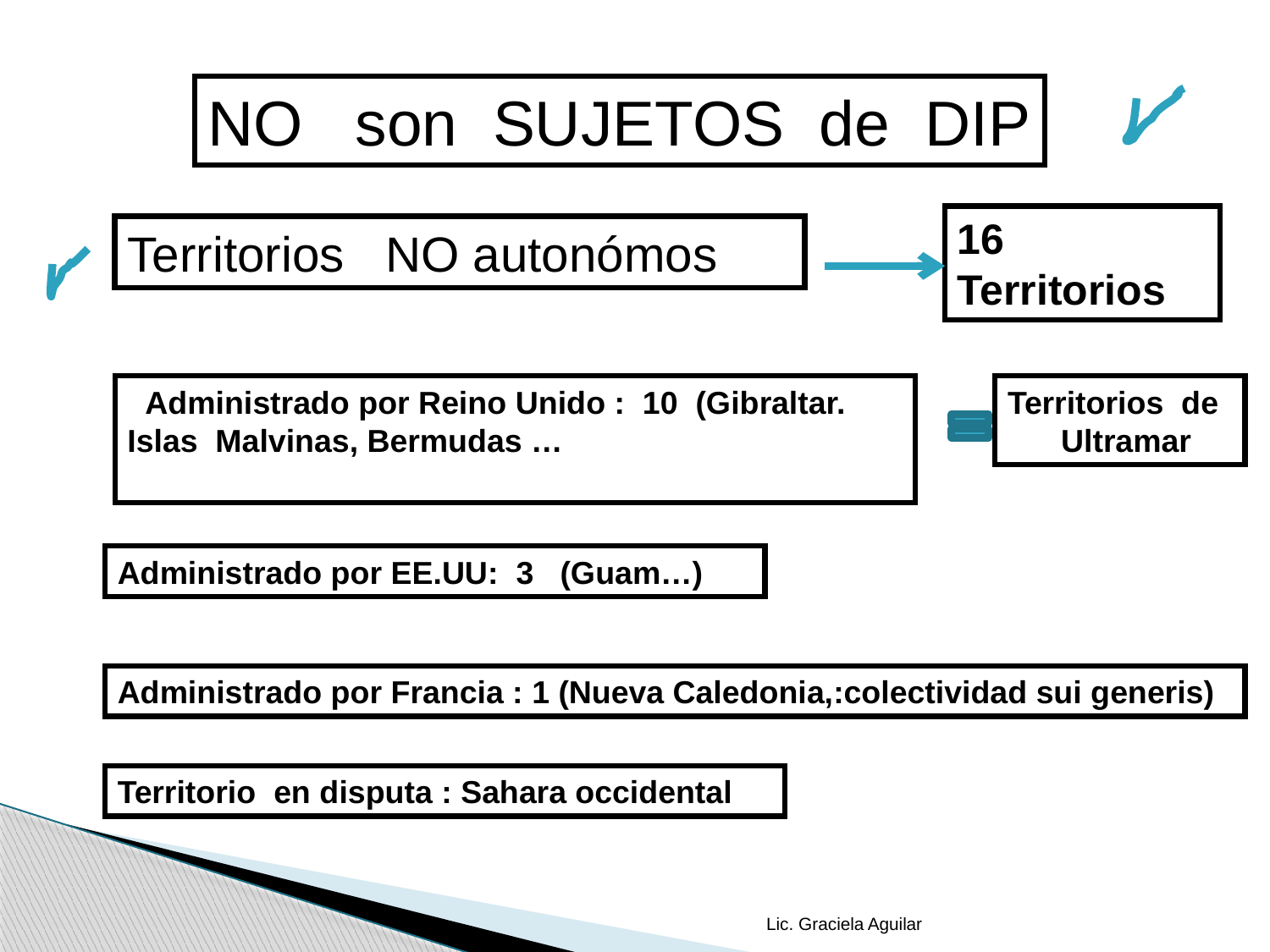

NO   son  SUJETOS  de  DIP

16  Territorios
Territorios   NO autonómos

  Administrado por Reino Unido :  10  (Gibraltar. Islas  Malvinas, Bermudas …

Territorios  de
      Ultramar

Administrado por EE.UU:  3   (Guam…)
Administrado por Francia : 1 (Nueva Caledonia,:colectividad sui generis)
Territorio  en disputa : Sahara occidental

Lic. Graciela Aguilar